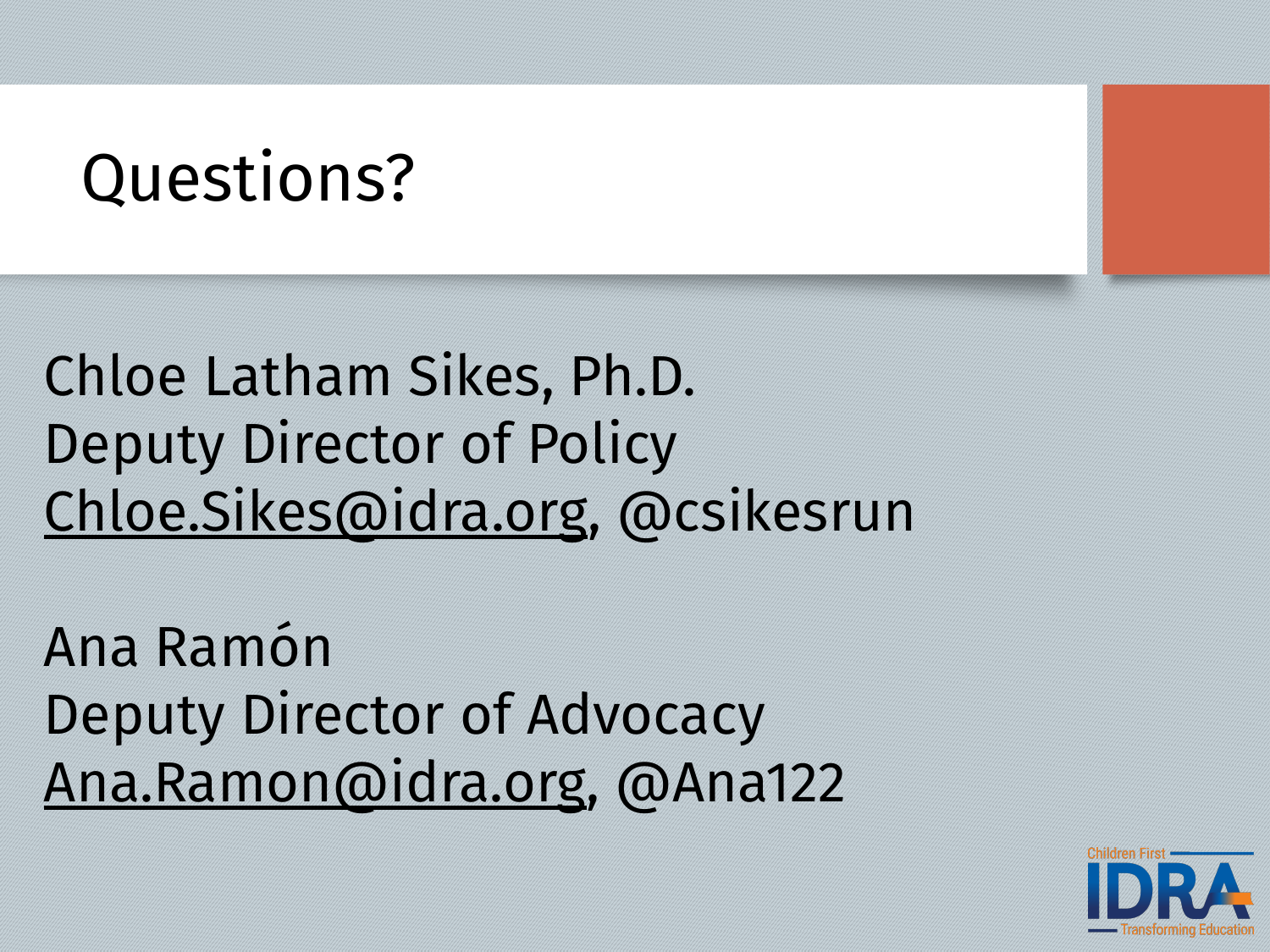

# Questions?
Chloe Latham Sikes, Ph.D.
Deputy Director of Policy
Chloe.Sikes@idra.org, @csikesrun

Ana Ramón
Deputy Director of Advocacy
Ana.Ramon@idra.org, @Ana122